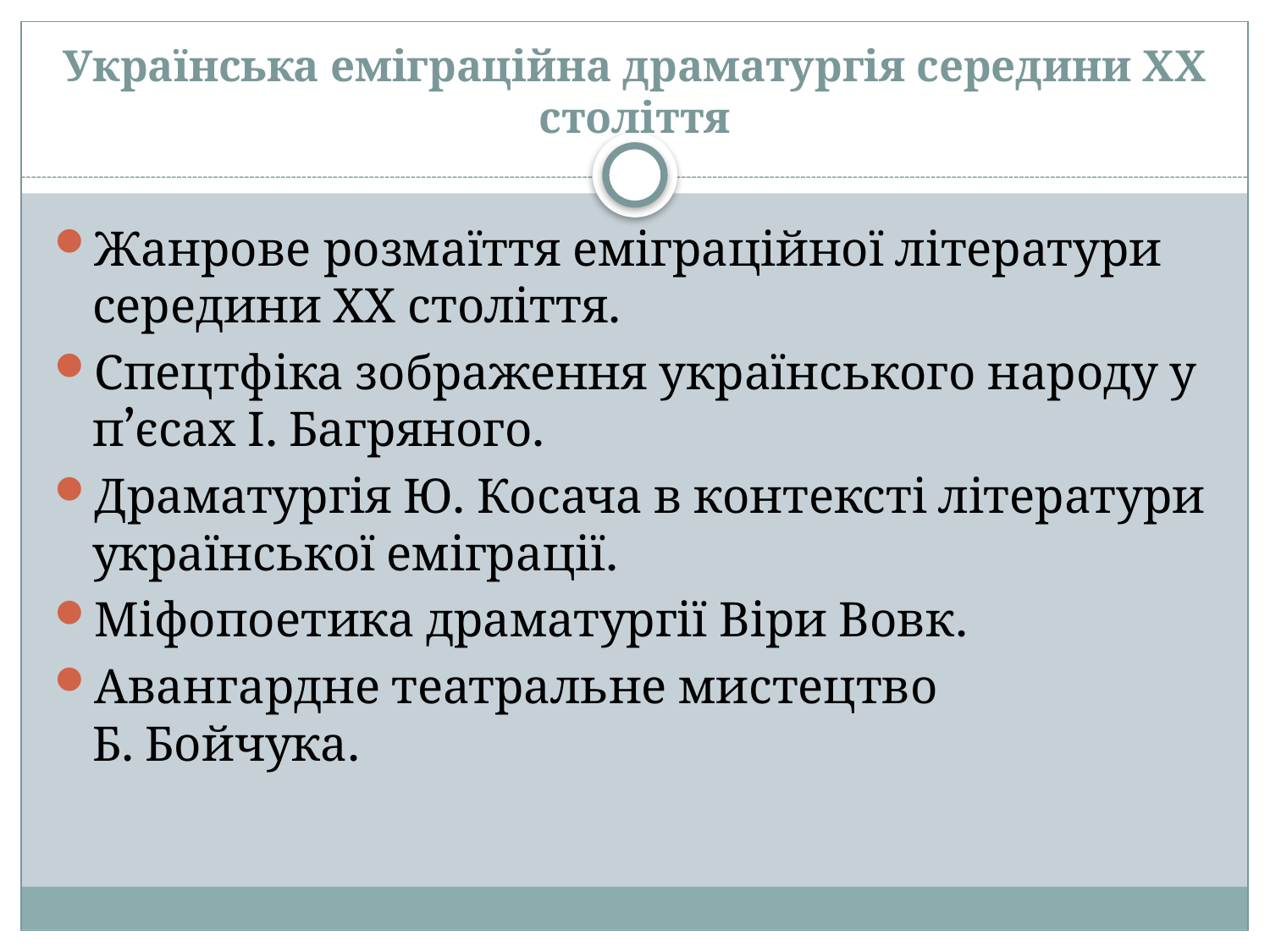

# Українська еміграційна драматургія середини ХХ століття
Жанрове розмаїття еміграційної літератури середини ХХ століття.
Спецтфіка зображення українського народу у п’єсах І. Багряного.
Драматургія Ю. Косача в контексті літератури української еміграції.
Міфопоетика драматургії Віри Вовк.
Авангардне театральне мистецтво Б. Бойчука.